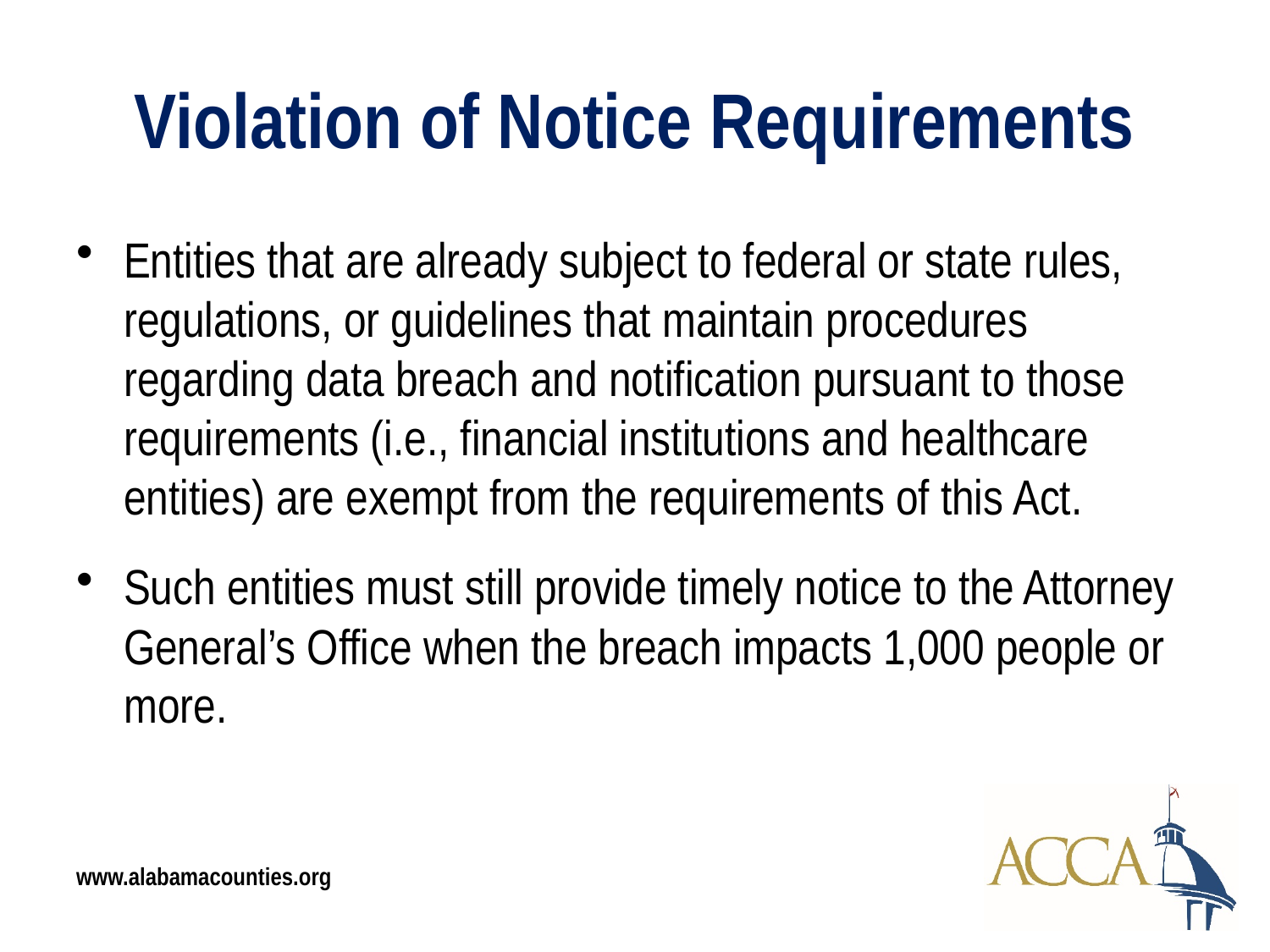

# Violation of Notice Requirements
Entities that are already subject to federal or state rules, regulations, or guidelines that maintain procedures regarding data breach and notification pursuant to those requirements (i.e., financial institutions and healthcare entities) are exempt from the requirements of this Act.
Such entities must still provide timely notice to the Attorney General’s Office when the breach impacts 1,000 people or more.
www.alabamacounties.org